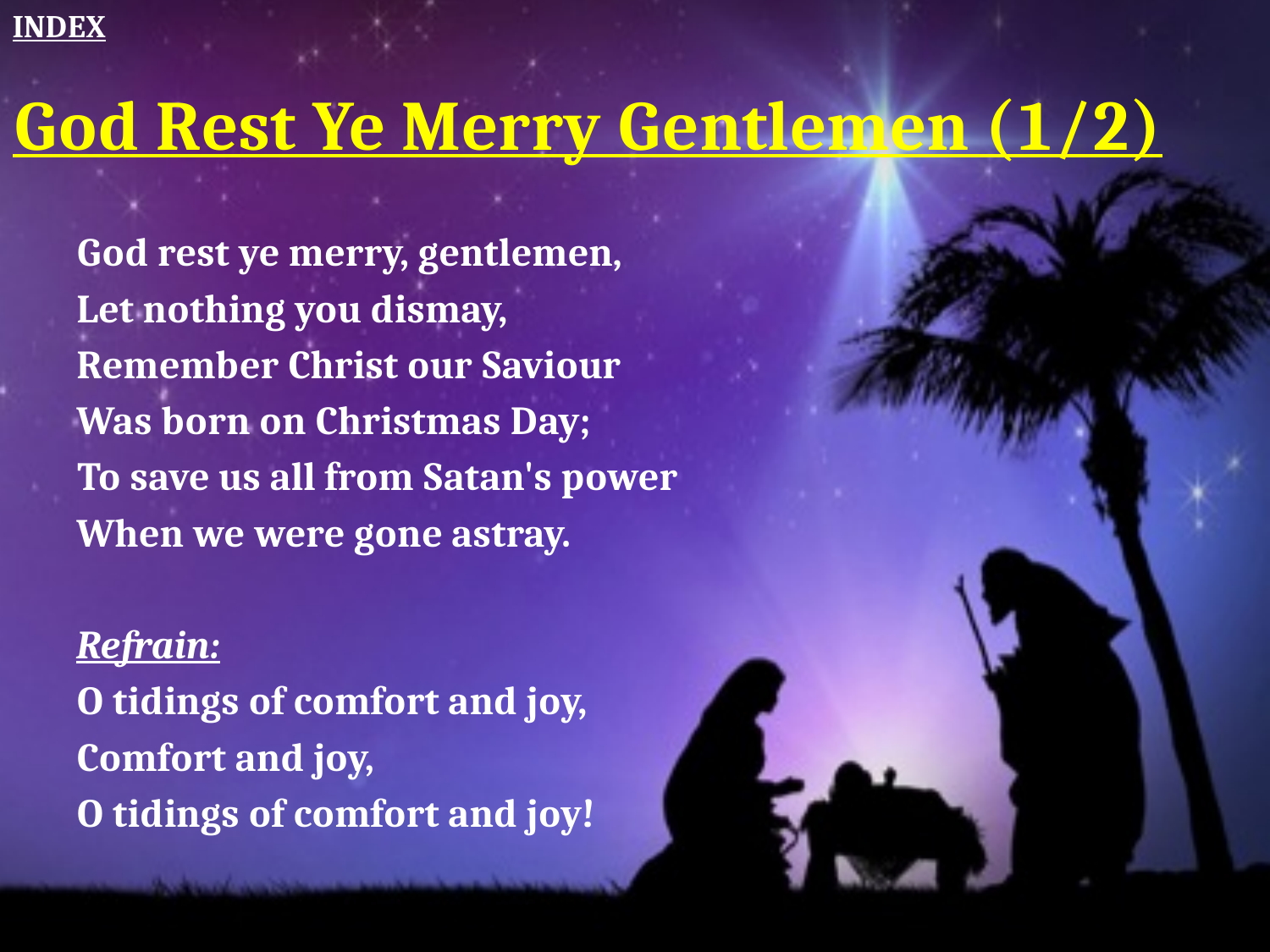

INDEX
# God Rest Ye Merry Gentlemen (1/2)
God rest ye merry, gentlemen,
Let nothing you dismay,
Remember Christ our Saviour
Was born on Christmas Day;
To save us all from Satan's power
When we were gone astray.

Refrain:
O tidings of comfort and joy,
Comfort and joy,
O tidings of comfort and joy!